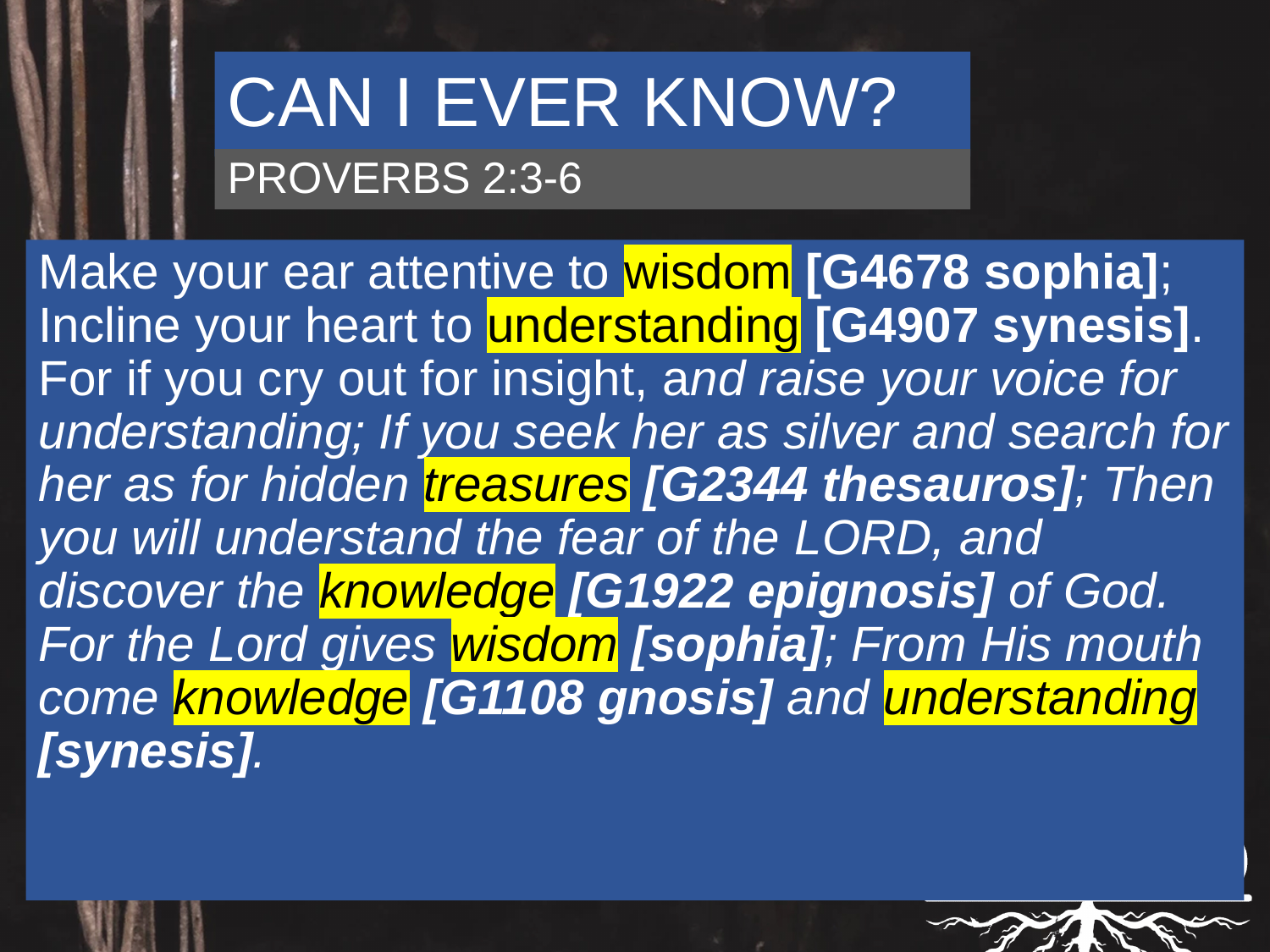

# CAN I EVER KNOW?
PROVERBS 2:3-6
Make your ear attentive to wisdom [G4678 sophia];
Incline your heart to understanding [G4907 synesis].
For if you cry out for insight, and raise your voice for understanding; If you seek her as silver and search for her as for hidden treasures [G2344 thesauros]; Then you will understand the fear of the Lord, and discover the knowledge [G1922 epignosis] of God. For the Lord gives wisdom [sophia]; From His mouth come knowledge [G1108 gnosis] and understanding [synesis].